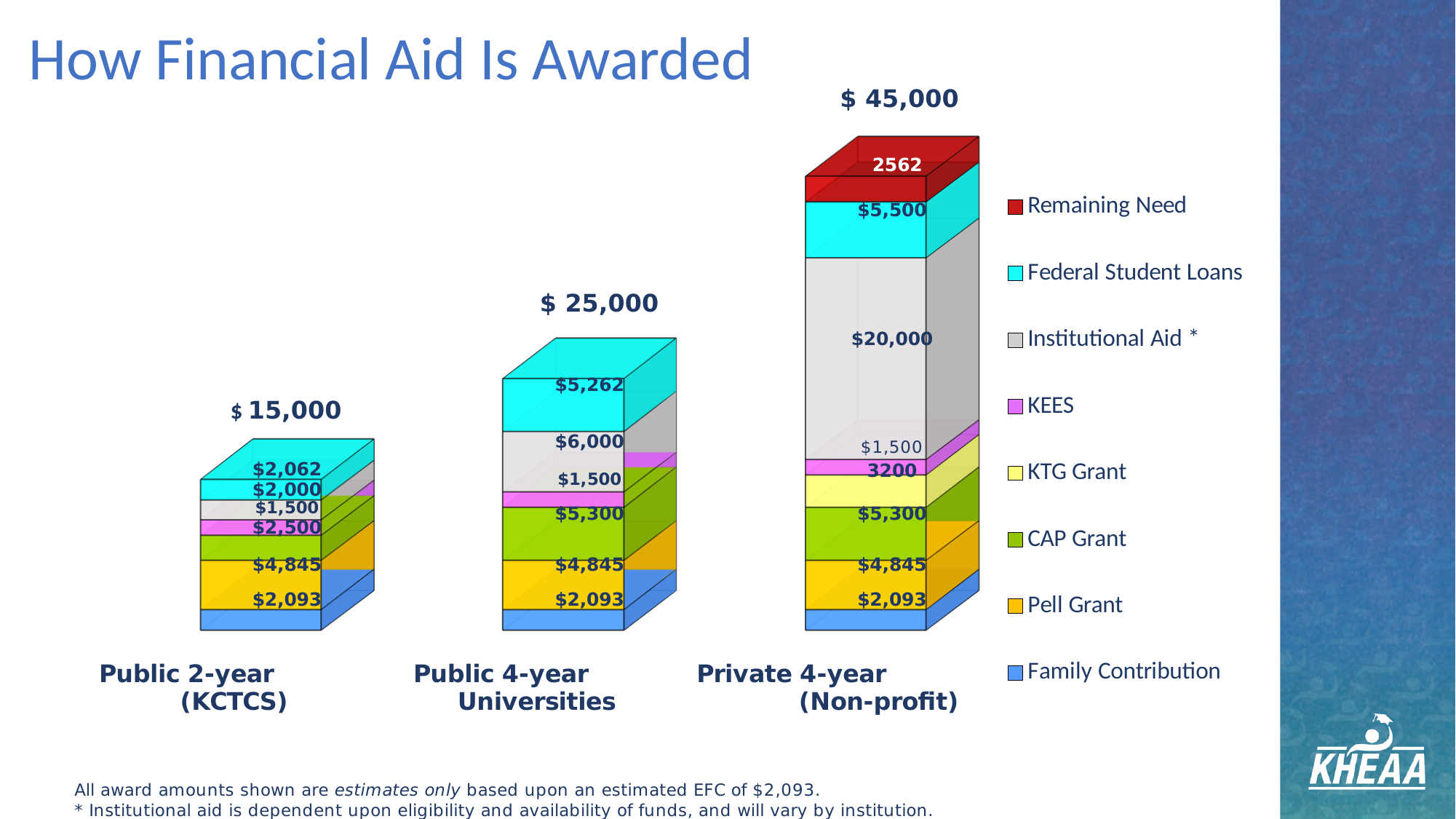

# How Financial Aid Is Awarded
$ 45,000

[unsupported chart]

$ 25,000
$ 15,000